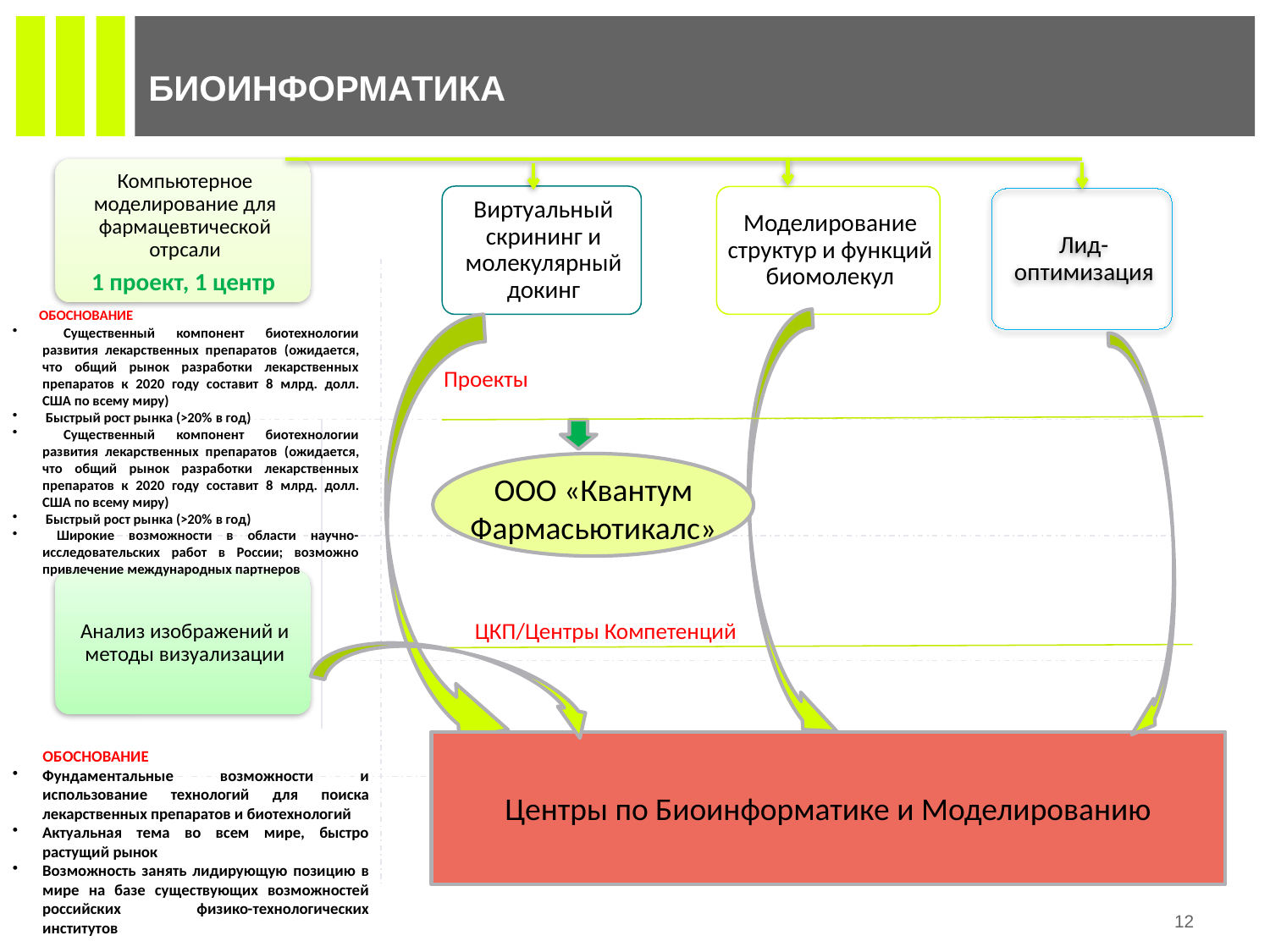

# Биоинформатика
Компьютерное моделирование для фармацевтической отрсали

Моделирование структур и функций биомолекул
Виртуальный скрининг и молекулярный докинг
Анализ изображений и методы визуализации
Лид-оптимизация
1 проект, 1 центр
      ОБОСНОВАНИЕ
 Существенный компонент биотехнологии развития лекарственных препаратов (ожидается, что общий рынок разработки лекарственных препаратов к 2020 году составит 8 млрд. долл. США по всему миру)
 Быстрый рост рынка (>20% в год)
 Существенный компонент биотехнологии развития лекарственных препаратов (ожидается, что общий рынок разработки лекарственных препаратов к 2020 году составит 8 млрд. долл. США по всему миру)
 Быстрый рост рынка (>20% в год)
 Широкие возможности в области научно-исследовательских работ в России; возможно привлечение международных партнеров
Проекты

ООО «Квантум Фармасьютикалс»

ЦКП/Центры Компетенций

Центры по Биоинформатике и Моделированию
       ОБОСНОВАНИЕ
Фундаментальные возможности и использование технологий для поиска лекарственных препаратов и биотехнологий
Актуальная тема во всем мире, быстро растущий рынок
Возможность занять лидирующую позицию в мире на базе существующих возможностей российских физико-технологических институтов
12